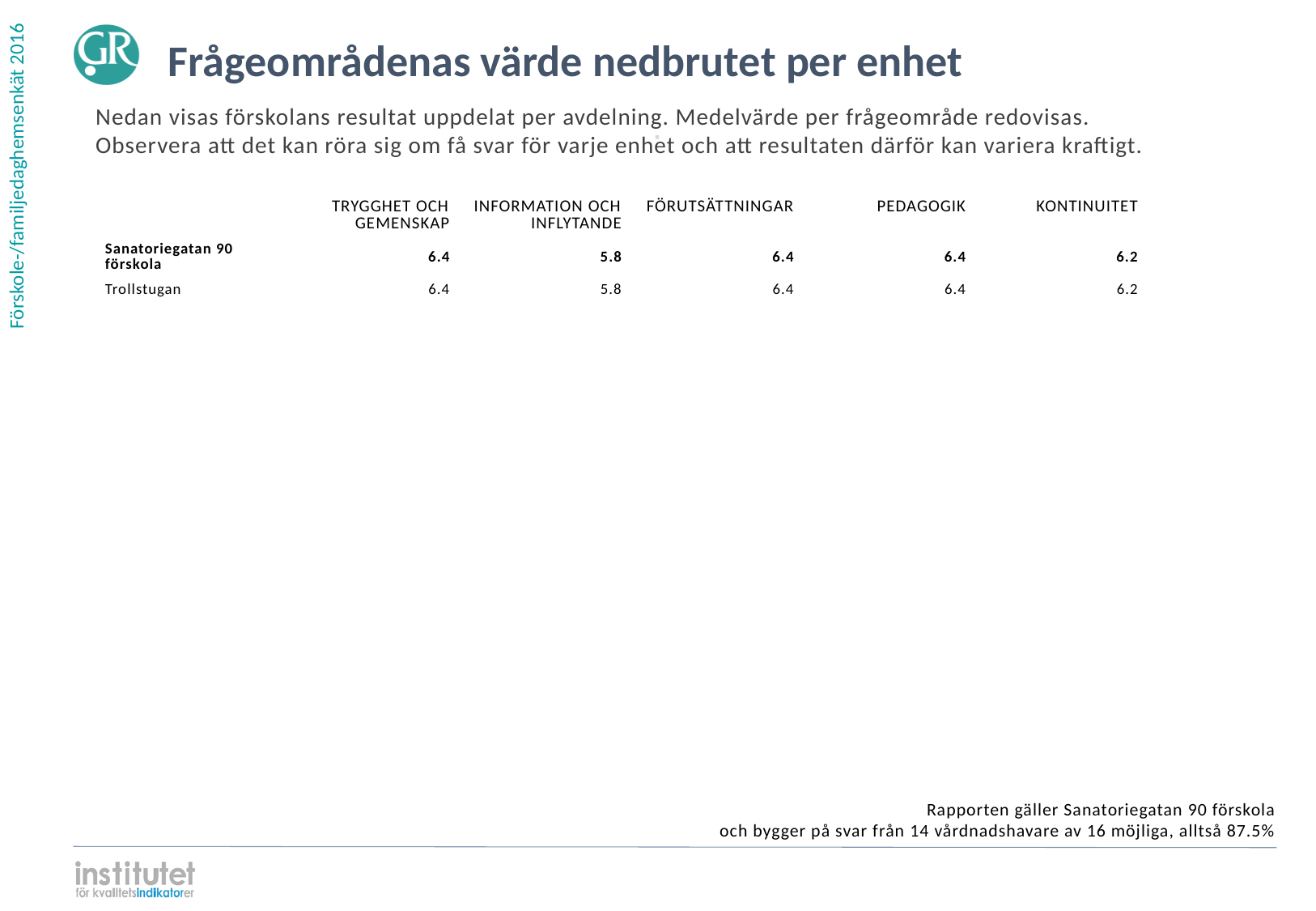

Frågeområdenas värde nedbrutet per enhet
Nedan visas förskolans resultat uppdelat per avdelning. Medelvärde per frågeområde redovisas.
Observera att det kan röra sig om få svar för varje enhet och att resultaten därför kan variera kraftigt.
⋅
|  | TRYGGHET OCH GEMENSKAP | INFORMATION OCH INFLYTANDE | FÖRUTSÄTTNINGAR | PEDAGOGIK | KONTINUITET |  |
| --- | --- | --- | --- | --- | --- | --- |
| Sanatoriegatan 90 förskola | 6.4 | 5.8 | 6.4 | 6.4 | 6.2 |  |
| Trollstugan | 6.4 | 5.8 | 6.4 | 6.4 | 6.2 |  |
Rapporten gäller Sanatoriegatan 90 förskola
och bygger på svar från 14 vårdnadshavare av 16 möjliga, alltså 87.5%